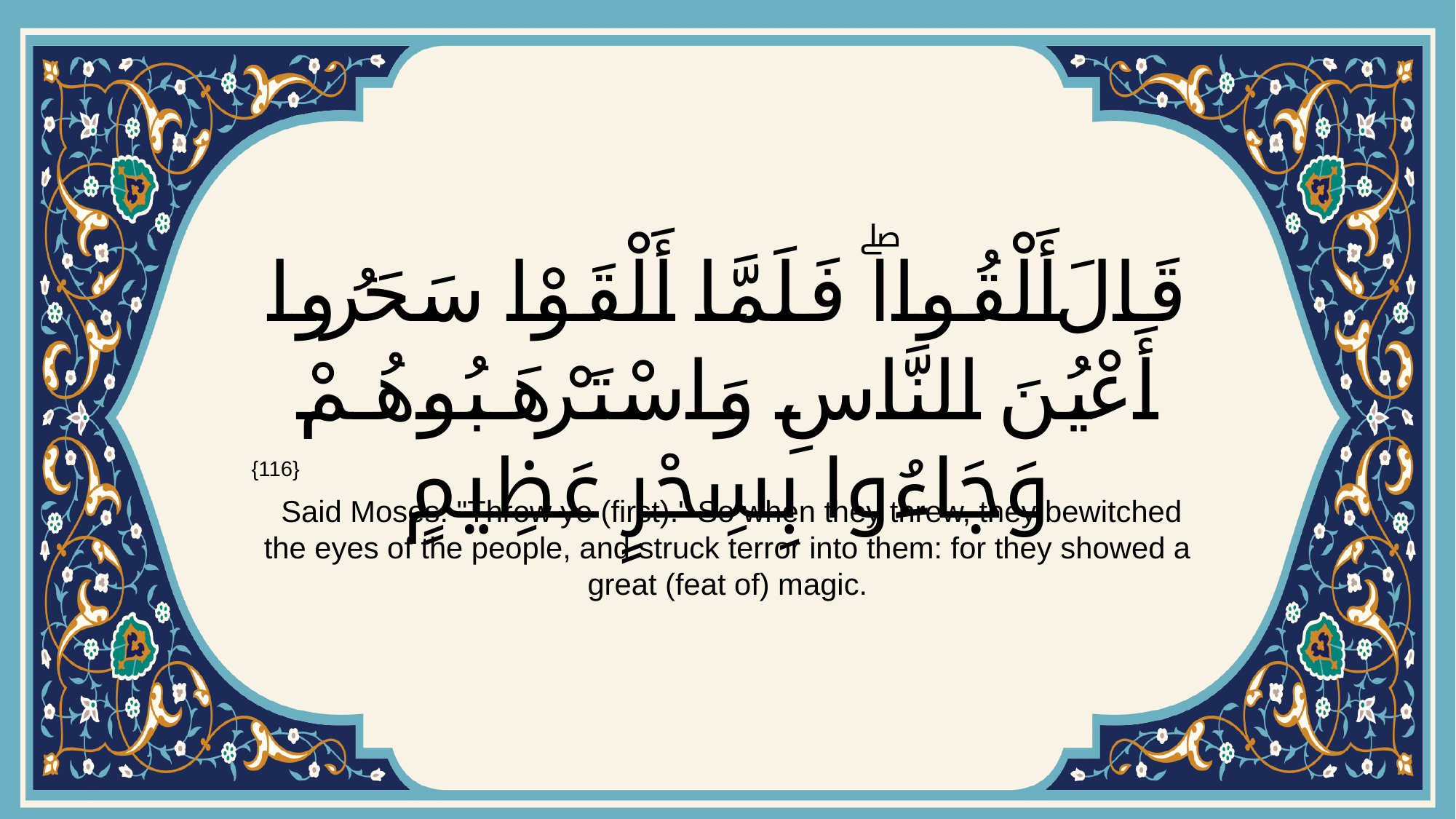

# قَالَ أَلْقُواۖ فَلَمَّا أَلْقَوْا سَحَرُوا أَعْيُنَ النَّاسِ وَاسْتَرْهَبُوهُمْ وَجَاءُوا بِسِحْرٍ عَظِيمٍ
{116}
 Said Moses: "Throw ye (first)." So when they threw, they bewitched the eyes of the people, and struck terror into them: for they showed a great (feat of) magic.